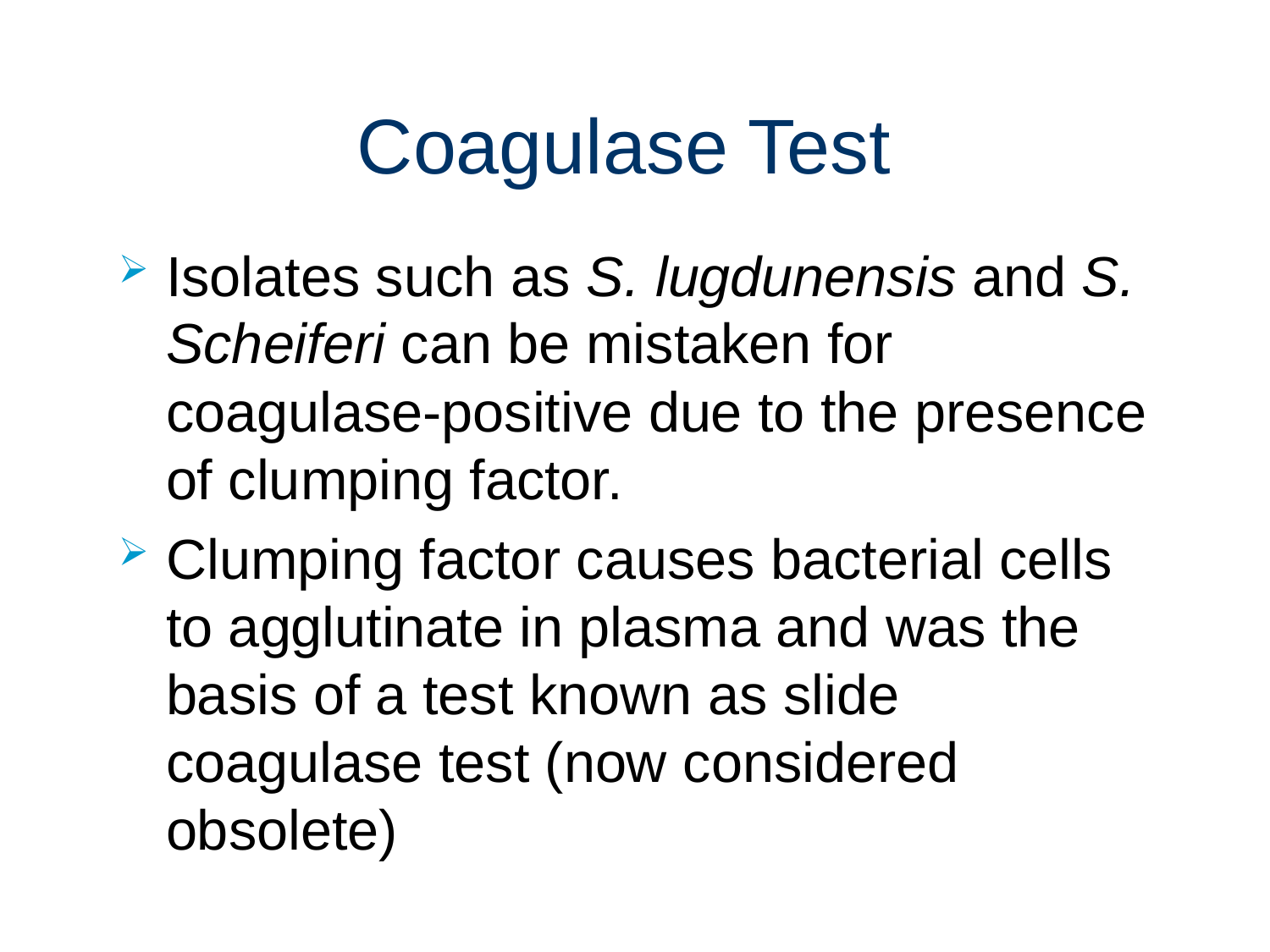

# Coagulase Test
Isolates such as S. lugdunensis and S. Scheiferi can be mistaken for coagulase-positive due to the presence of clumping factor.
Clumping factor causes bacterial cells to agglutinate in plasma and was the basis of a test known as slide coagulase test (now considered obsolete)